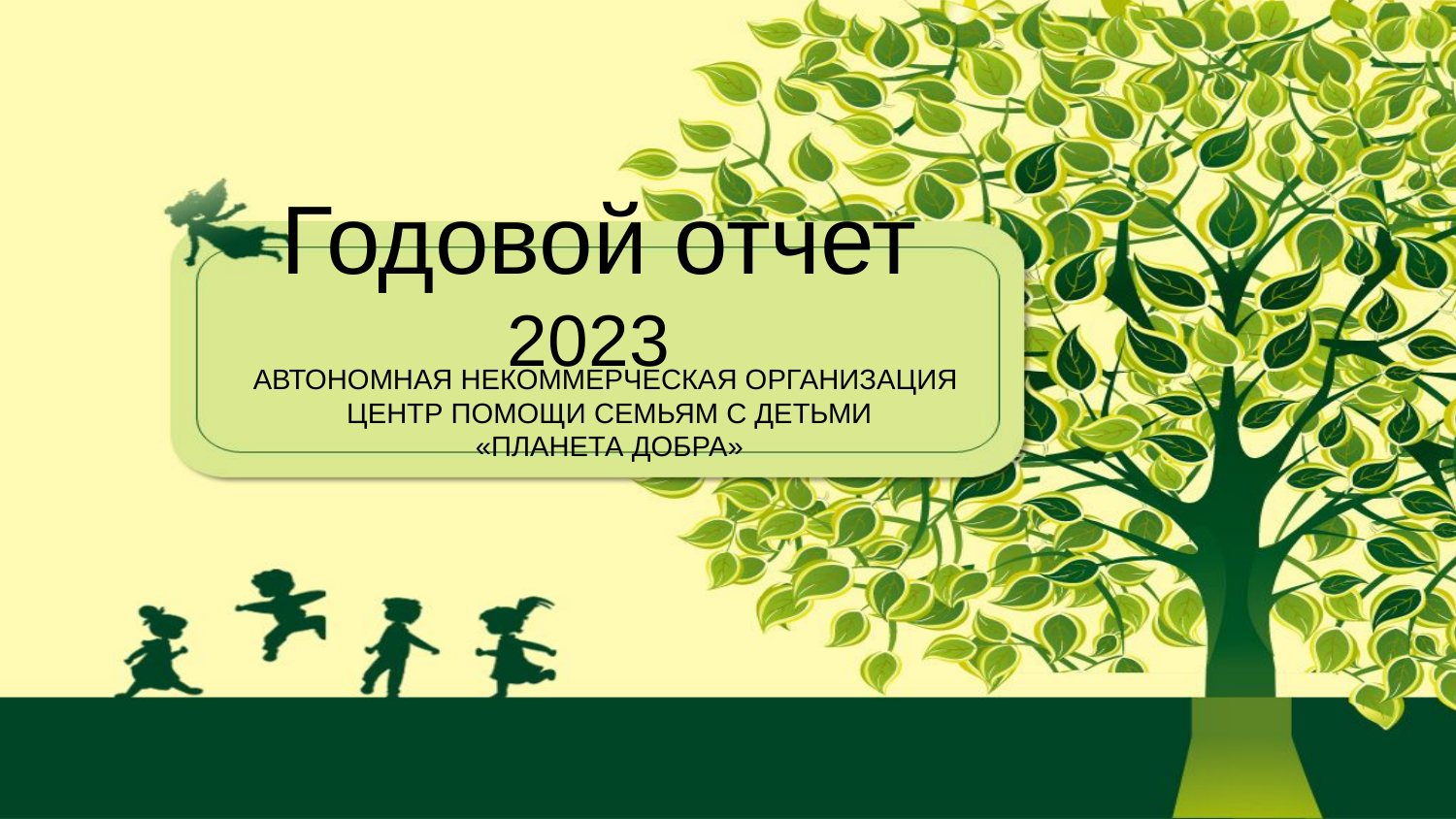

# Годовой отчет 2023
АВТОНОМНАЯ НЕКОММЕРЧЕСКАЯ ОРГАНИЗАЦИЯ
ЦЕНТР ПОМОЩИ СЕМЬЯМ С ДЕТЬМИ
«ПЛАНЕТА ДОБРА»